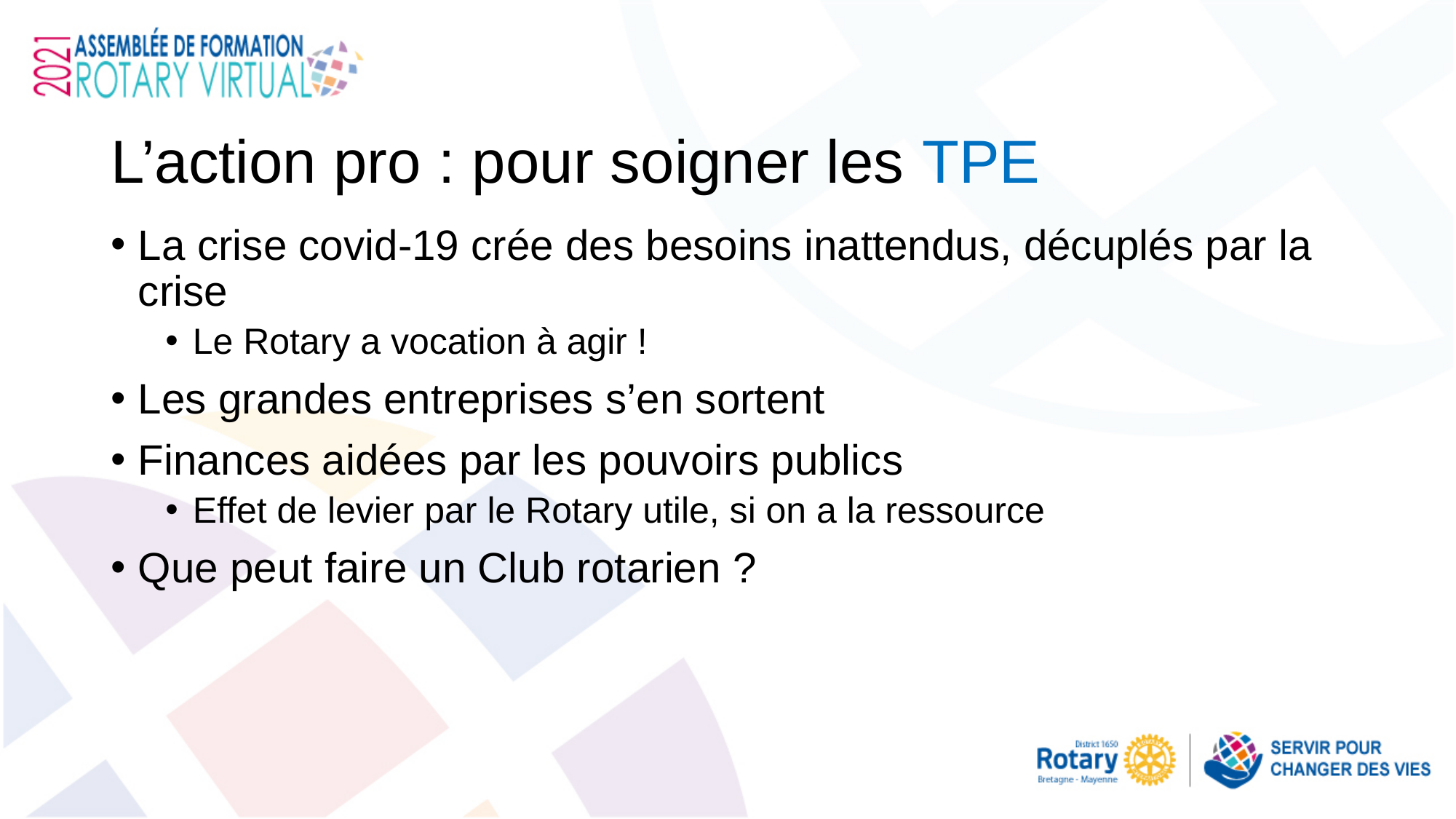

# L’action pro : pour soigner les TPE
La crise covid-19 crée des besoins inattendus, décuplés par la crise
Le Rotary a vocation à agir !
Les grandes entreprises s’en sortent
Finances aidées par les pouvoirs publics
Effet de levier par le Rotary utile, si on a la ressource
Que peut faire un Club rotarien ?